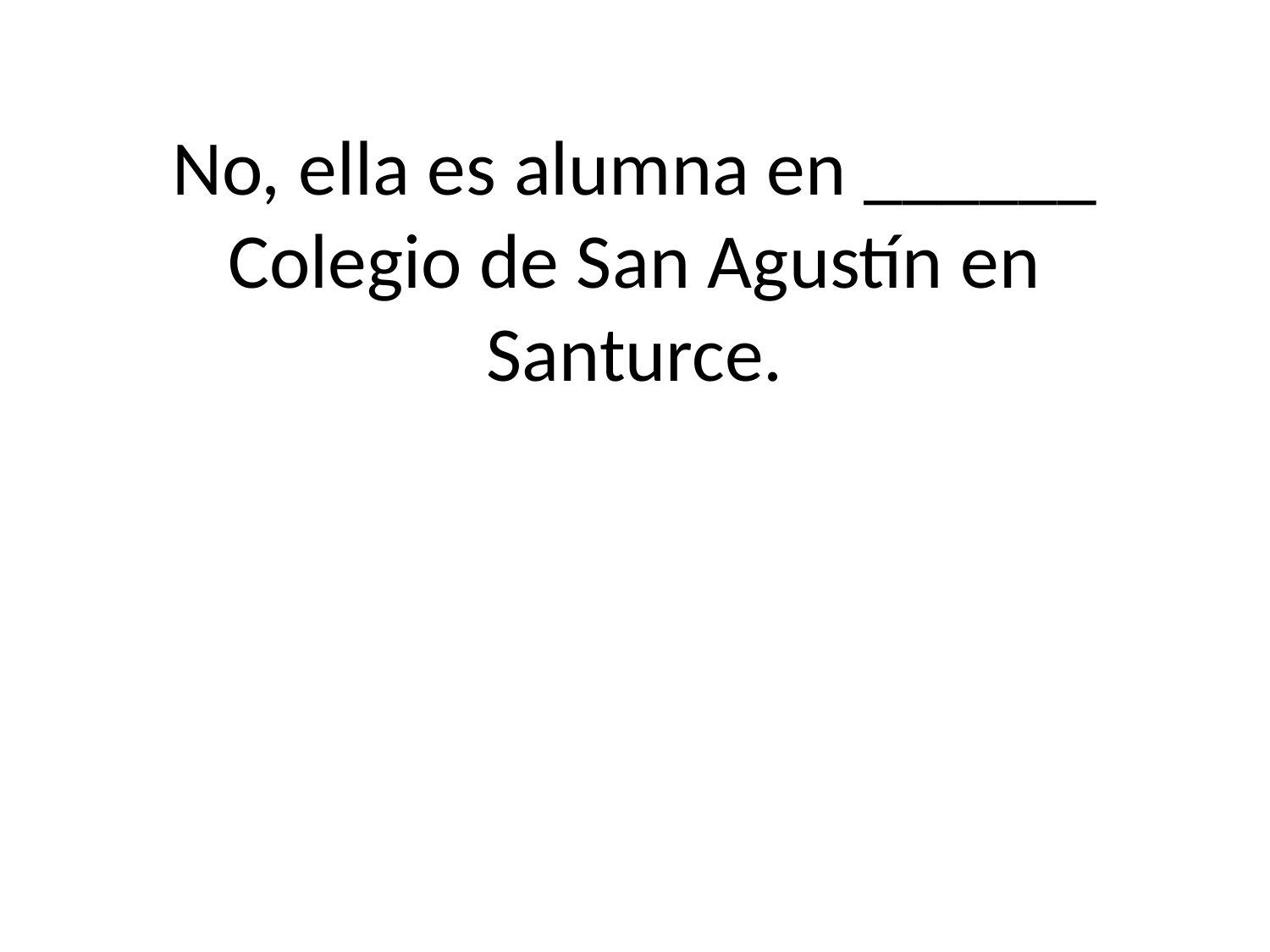

# No, ella es alumna en ______ Colegio de San Agustín en Santurce.